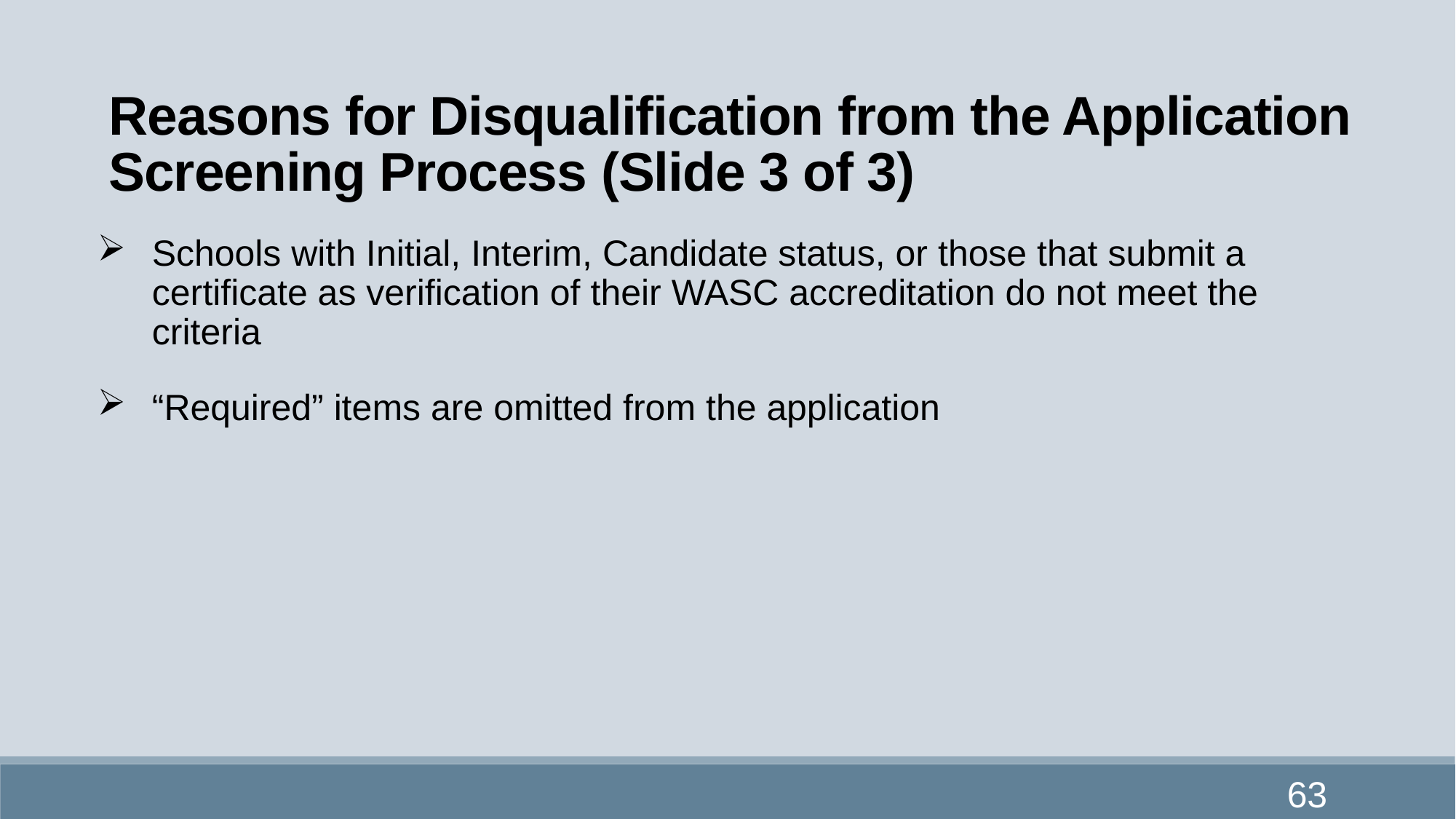

# Reasons for Disqualification from the Application Screening Process (Slide 3 of 3)
Schools with Initial, Interim, Candidate status, or those that submit a certificate as verification of their WASC accreditation do not meet the criteria
“Required” items are omitted from the application

63